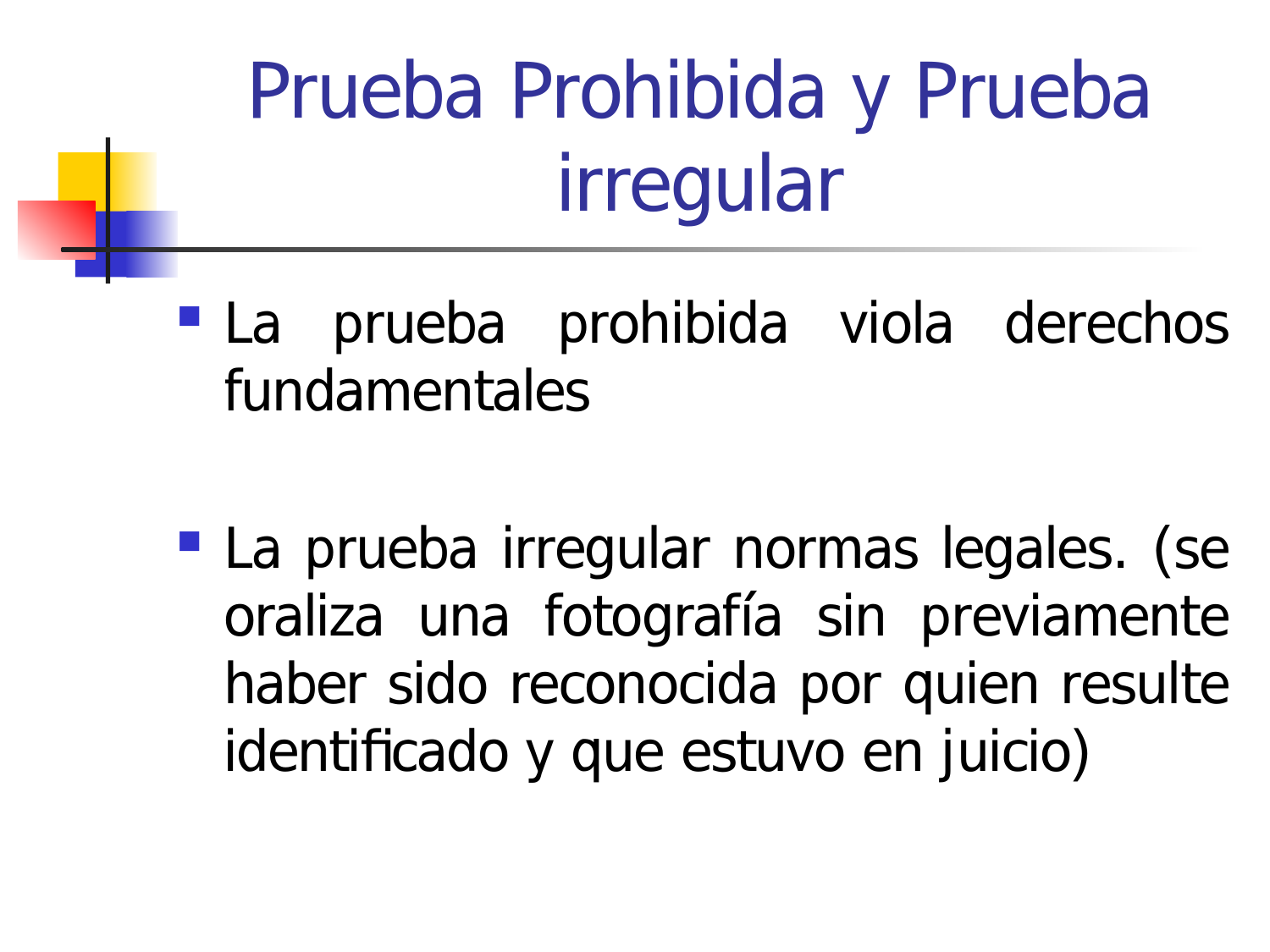

# Prueba Prohibida y Prueba irregular
La prueba prohibida viola derechos fundamentales

La prueba irregular normas legales. (se oraliza una fotografía sin previamente haber sido reconocida por quien resulte identificado y que estuvo en juicio)